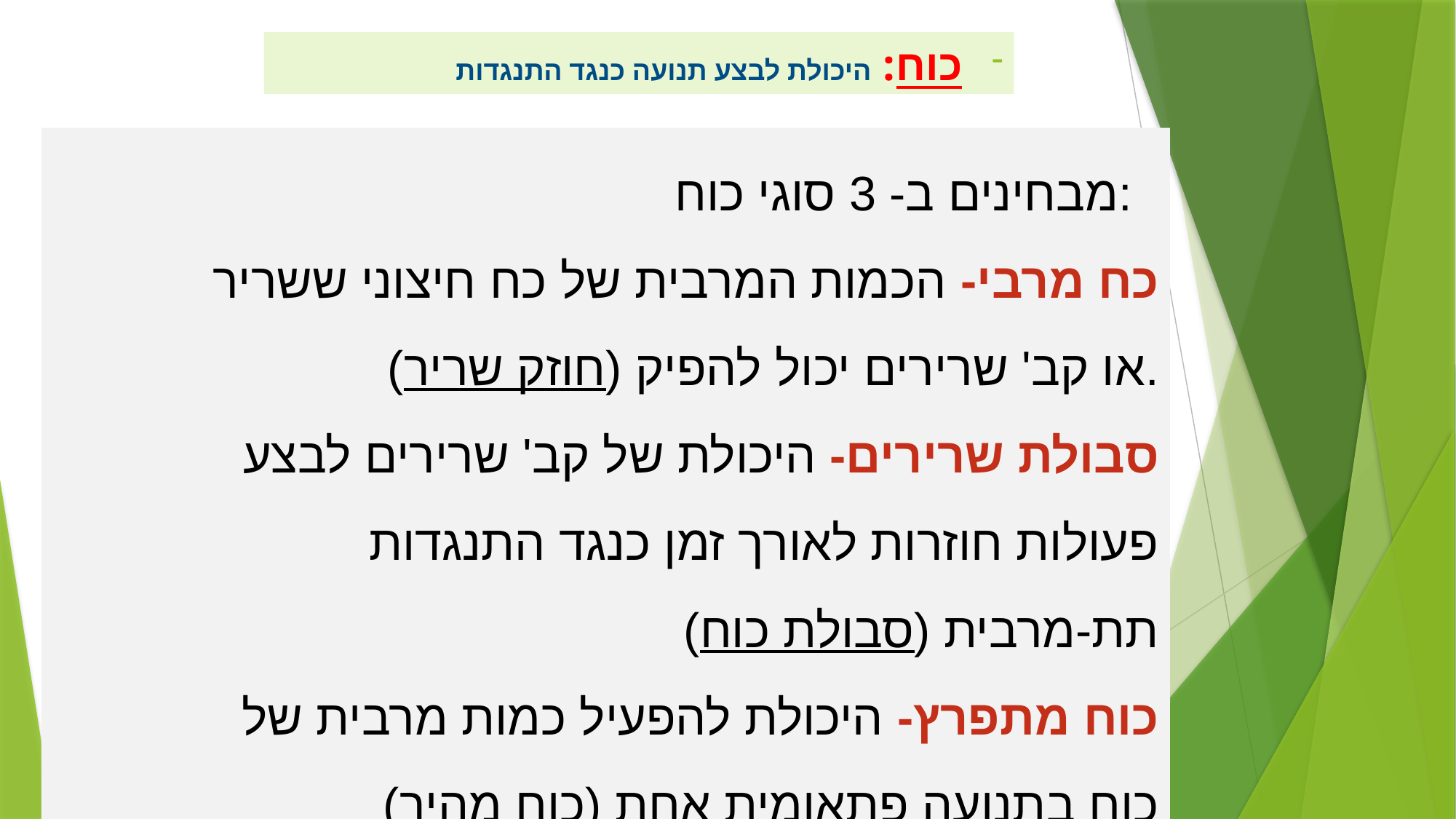

כוח: היכולת לבצע תנועה כנגד התנגדות
מבחינים ב- 3 סוגי כוח:
כח מרבי- הכמות המרבית של כח חיצוני ששריר  או קב' שרירים יכול להפיק (חוזק שריר).
סבולת שרירים- היכולת של קב' שרירים לבצע פעולות חוזרות לאורך זמן כנגד התנגדות תת-מרבית (סבולת כוח)
כוח מתפרץ- היכולת להפעיל כמות מרבית של כוח בתנועה פתאומית אחת (כוח מהיר)